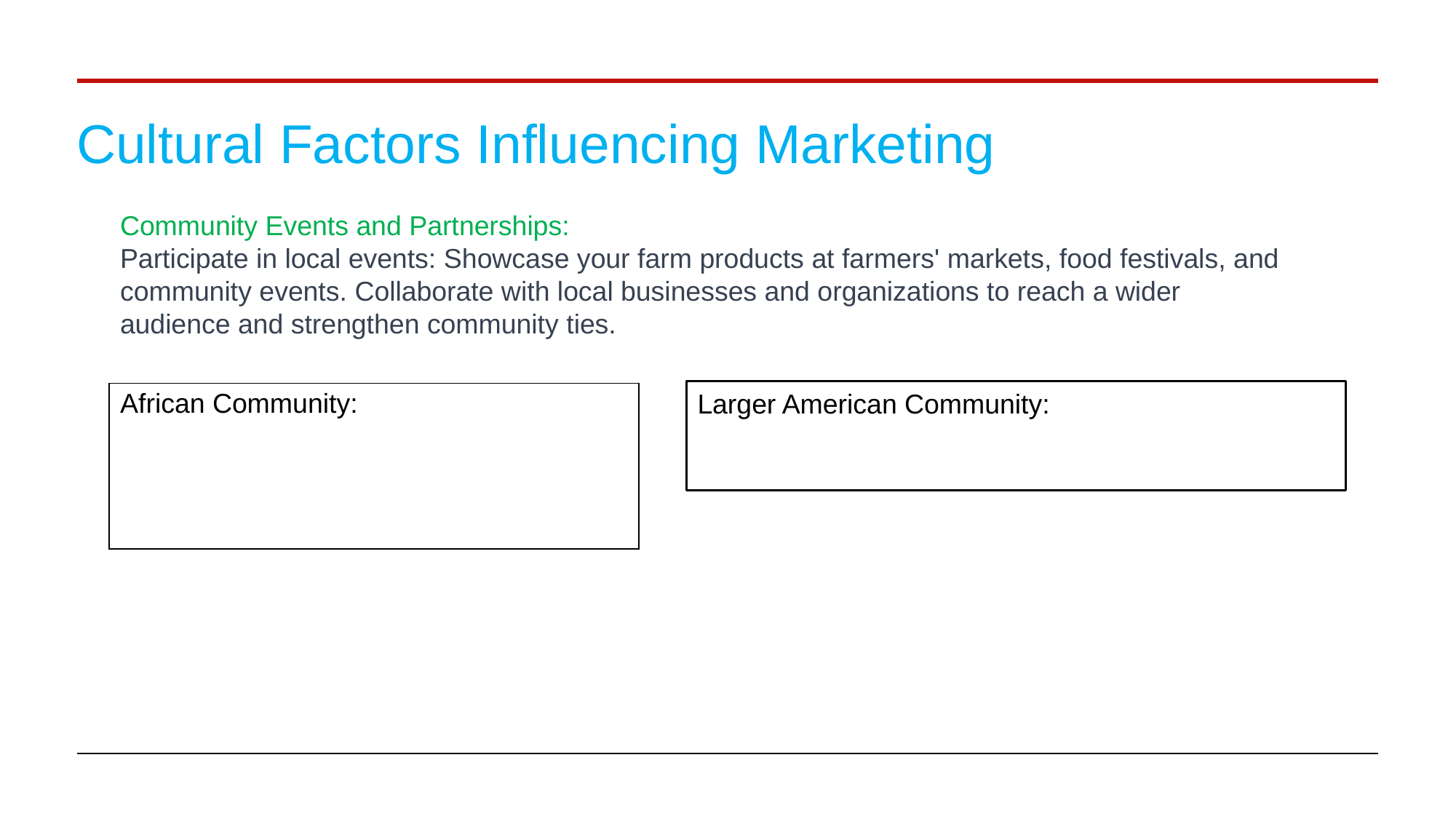

# Cultural Factors Influencing Marketing
Community Events and Partnerships:
Participate in local events: Showcase your farm products at farmers' markets, food festivals, and community events. Collaborate with local businesses and organizations to reach a wider audience and strengthen community ties.

Larger American Community:

| African Community: |
| --- |